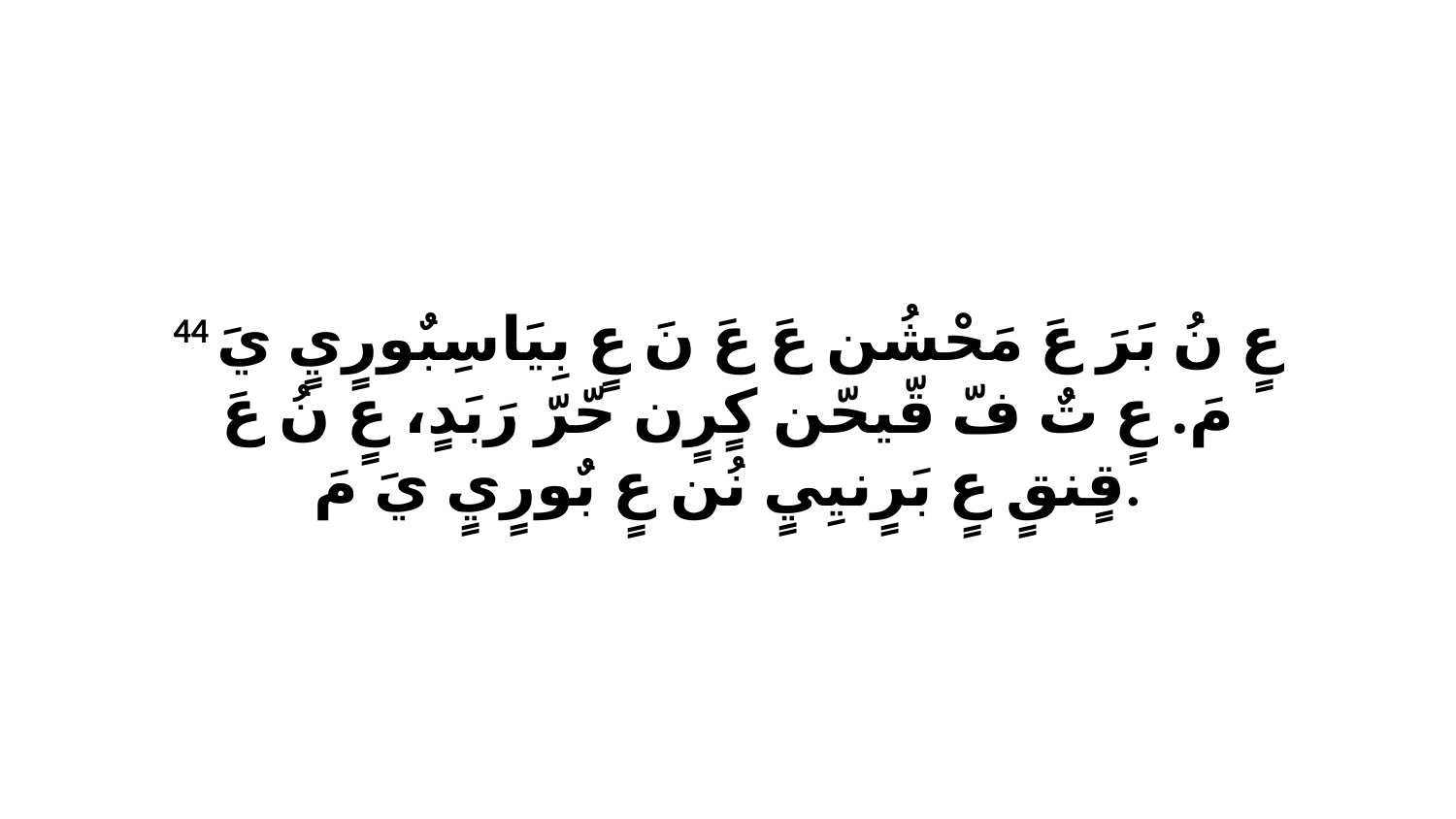

44 عٍ نُ بَرَ عَ مَحْشُن عَ عَ نَ عٍ بِيَاسِبٌورٍيٍ يَ مَ. عٍ تٌ فّ قّيحّن كٍرٍن حّرّ رَبَدٍ، عٍ نُ عَ قٍنقٍ عٍ بَرٍنيِيٍ نُن عٍ بٌورٍيٍ يَ مَ.